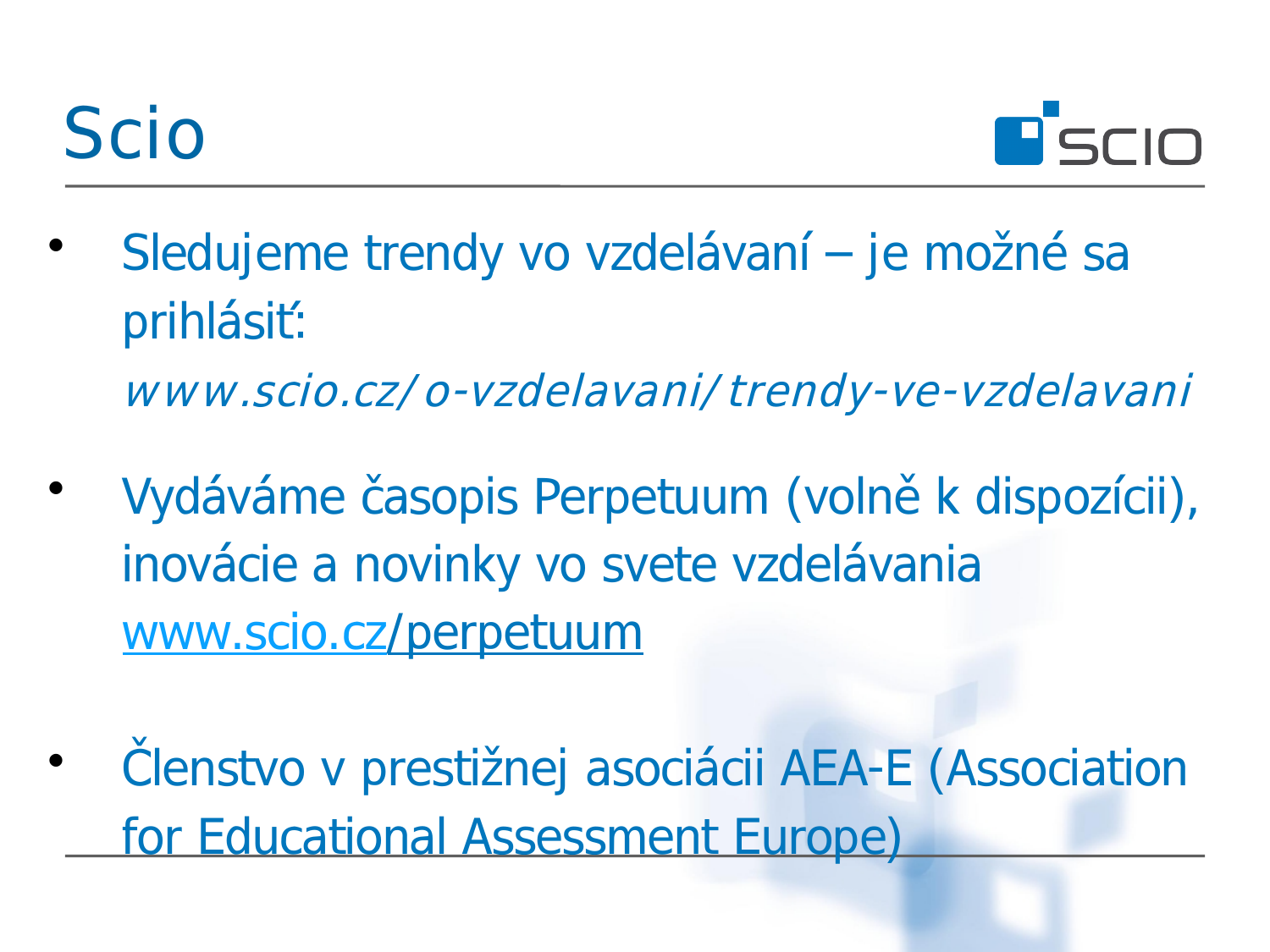

Scio
Sledujeme trendy vo vzdelávaní – je možné sa prihlásiť:
	www.scio.cz/o-vzdelavani/trendy-ve-vzdelavani

Vydáváme časopis Perpetuum (volně k dispozícii), inovácie a novinky vo svete vzdelávania   www.scio.cz/perpetuum

Členstvo v prestižnej asociácii AEA-E (Association for Educational Assessment Europe)